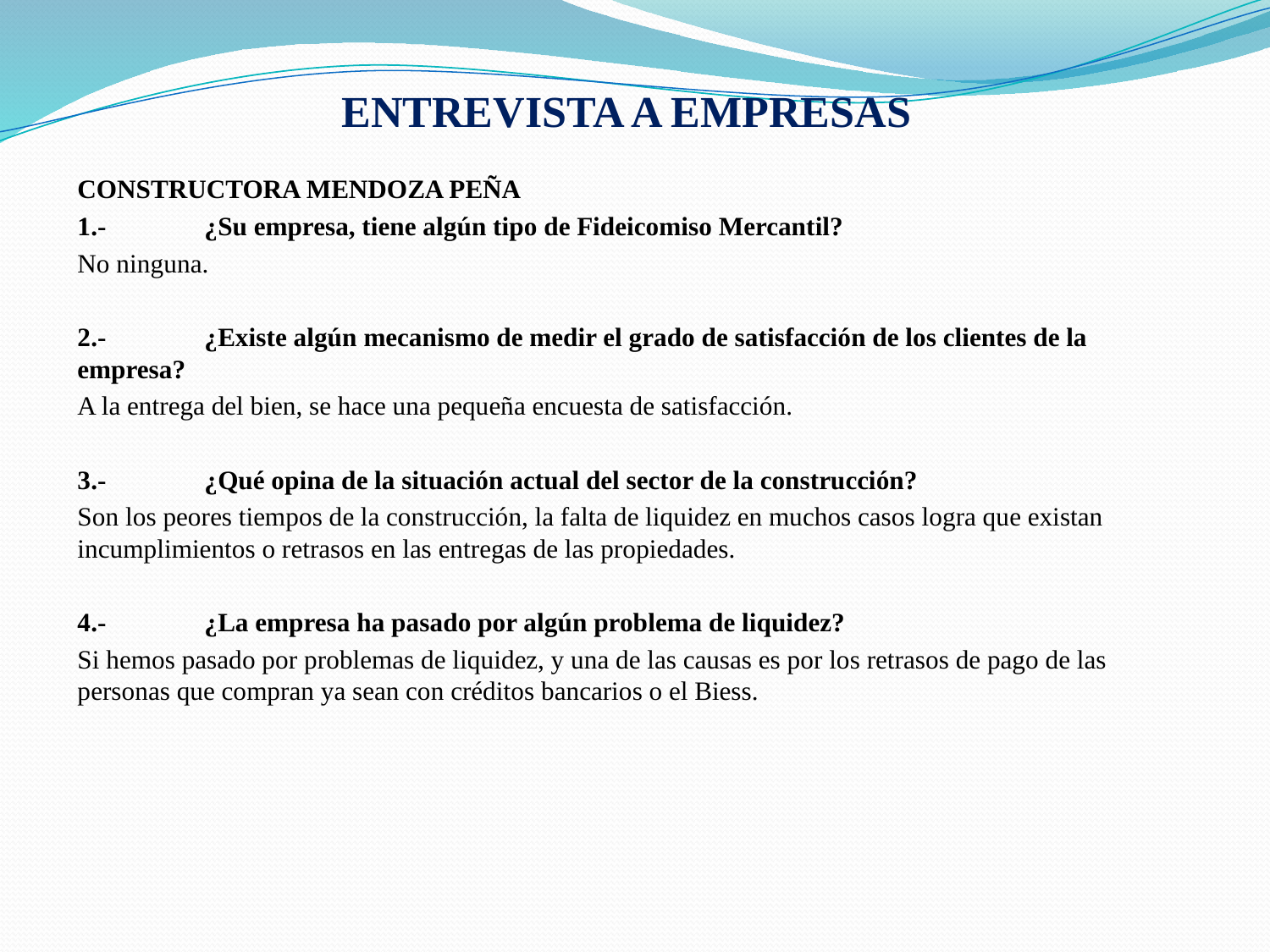

# ENTREVISTA A EMPRESAS
CONSTRUCTORA MENDOZA PEÑA
1.- 	¿Su empresa, tiene algún tipo de Fideicomiso Mercantil?
No ninguna.

2.-	¿Existe algún mecanismo de medir el grado de satisfacción de los clientes de la empresa?
A la entrega del bien, se hace una pequeña encuesta de satisfacción.

3.-	¿Qué opina de la situación actual del sector de la construcción?
Son los peores tiempos de la construcción, la falta de liquidez en muchos casos logra que existan incumplimientos o retrasos en las entregas de las propiedades.

4.-	¿La empresa ha pasado por algún problema de liquidez?
Si hemos pasado por problemas de liquidez, y una de las causas es por los retrasos de pago de las personas que compran ya sean con créditos bancarios o el Biess.